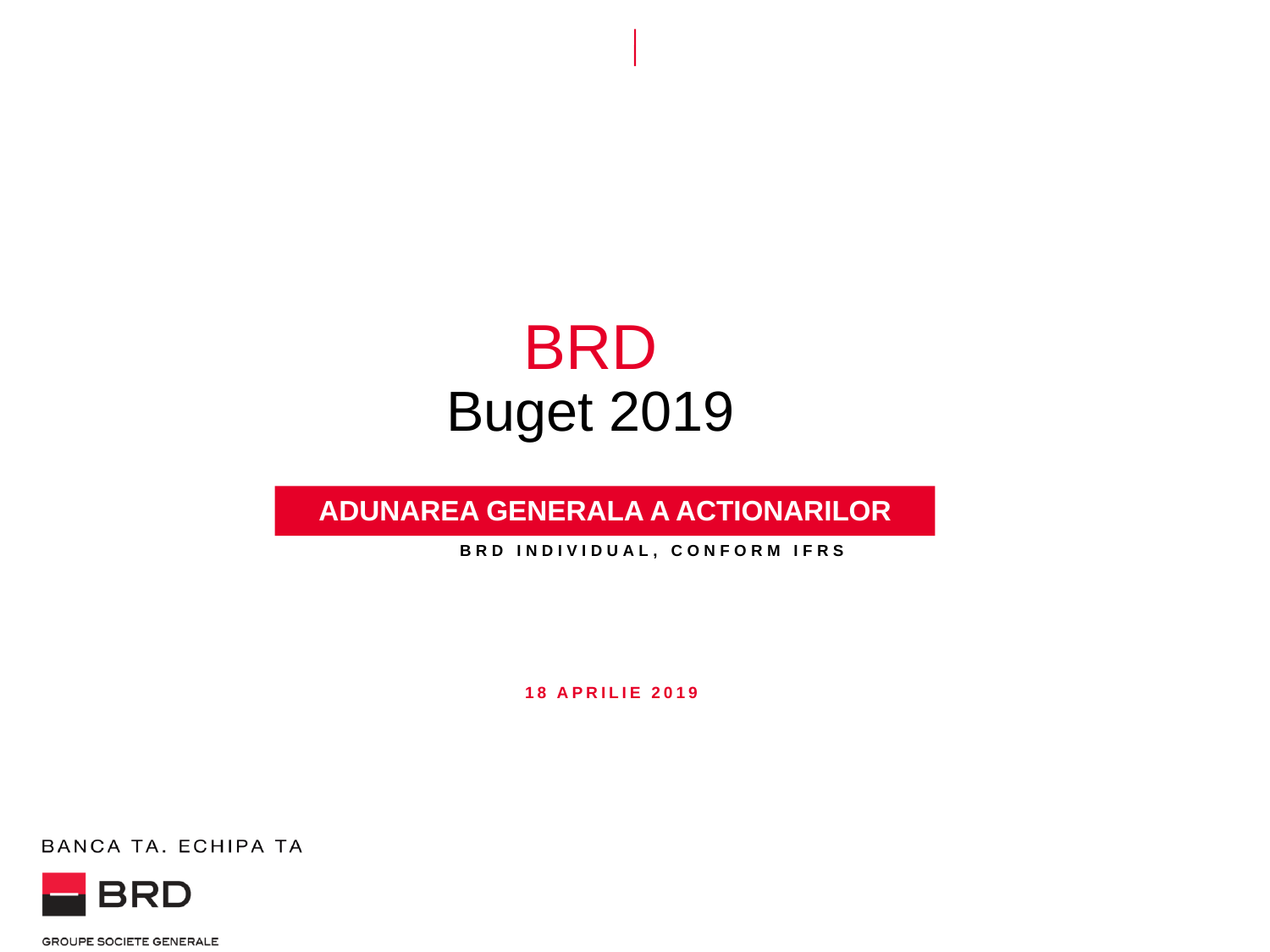

# BRD Buget 2019
    ADUNAREA GENERALA A ACTIONARILOR
BRD INDIVIDUAL, CONFORM IFRS
18 APRILIE 2019